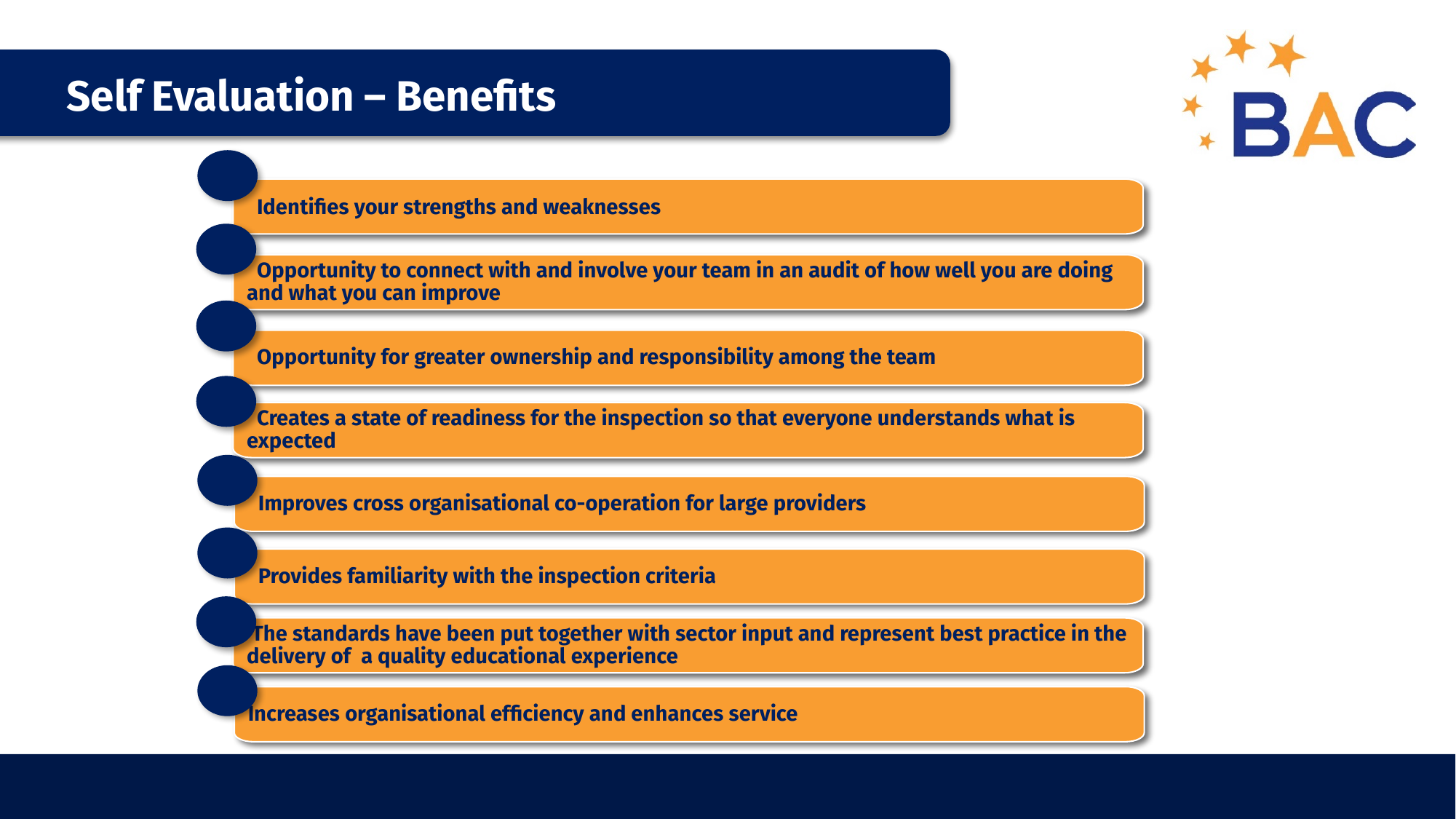

Self Evaluation – Benefits

  Identifies your strengths and weaknesses

  Opportunity to connect with and involve your team in an audit of how well you are doing and what you can improve

  Opportunity for greater ownership and responsibility among the team

  Creates a state of readiness for the inspection so that everyone understands what is expected

  Improves cross organisational co-operation for large providers

  Provides familiarity with the inspection criteria

 The standards have been put together with sector input and represent best practice in the delivery of  a quality educational experience

Increases organisational efficiency and enhances service